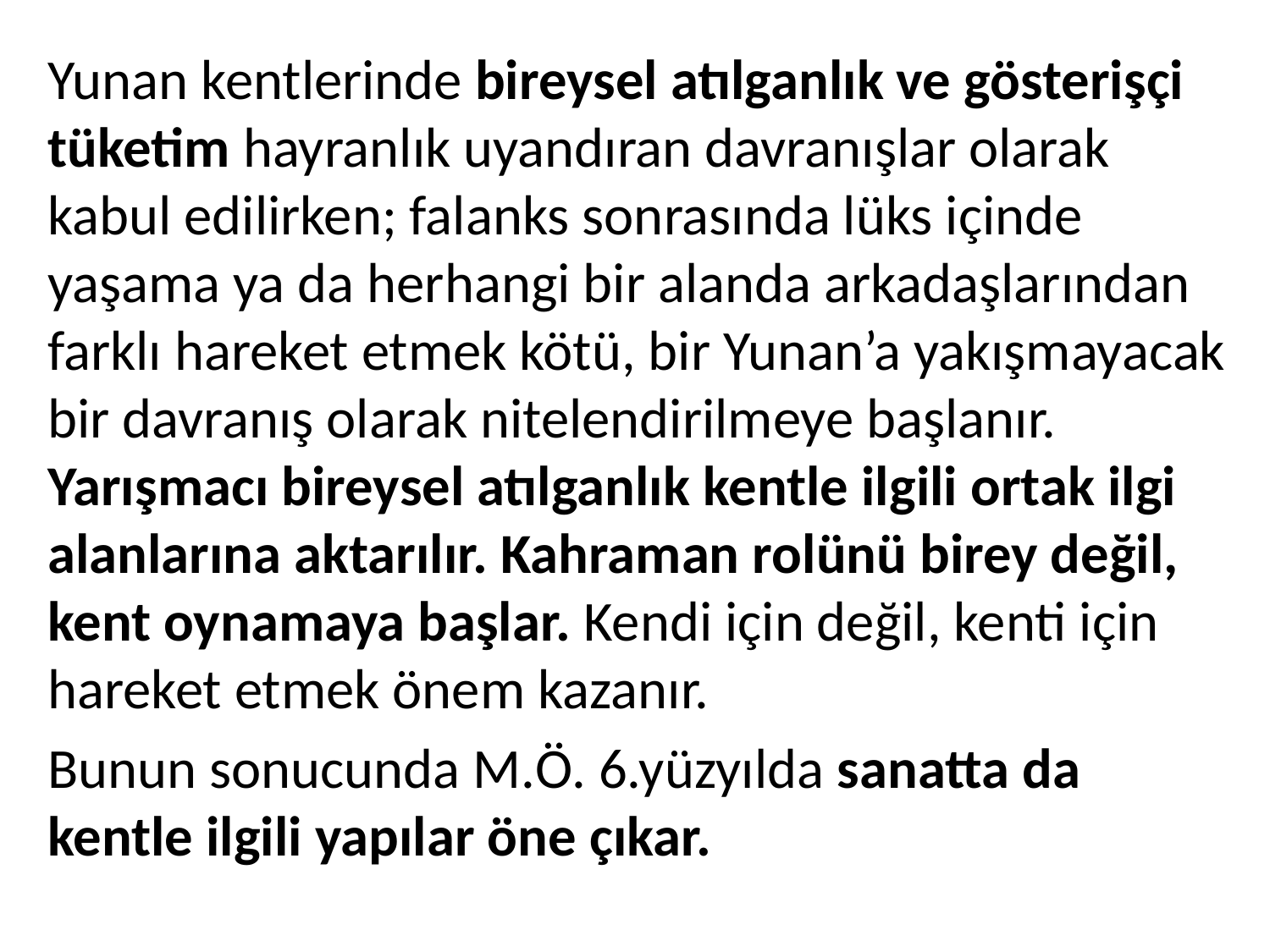

Yunan kentlerinde bireysel atılganlık ve gösterişçi tüketim hayranlık uyandıran davranışlar olarak kabul edilirken; falanks sonrasında lüks içinde yaşama ya da herhangi bir alanda arkadaşlarından farklı hareket etmek kötü, bir Yunan’a yakışmayacak bir davranış olarak nitelendirilmeye başlanır. Yarışmacı bireysel atılganlık kentle ilgili ortak ilgi alanlarına aktarılır. Kahraman rolünü birey değil, kent oynamaya başlar. Kendi için değil, kenti için hareket etmek önem kazanır.
Bunun sonucunda M.Ö. 6.yüzyılda sanatta da kentle ilgili yapılar öne çıkar.